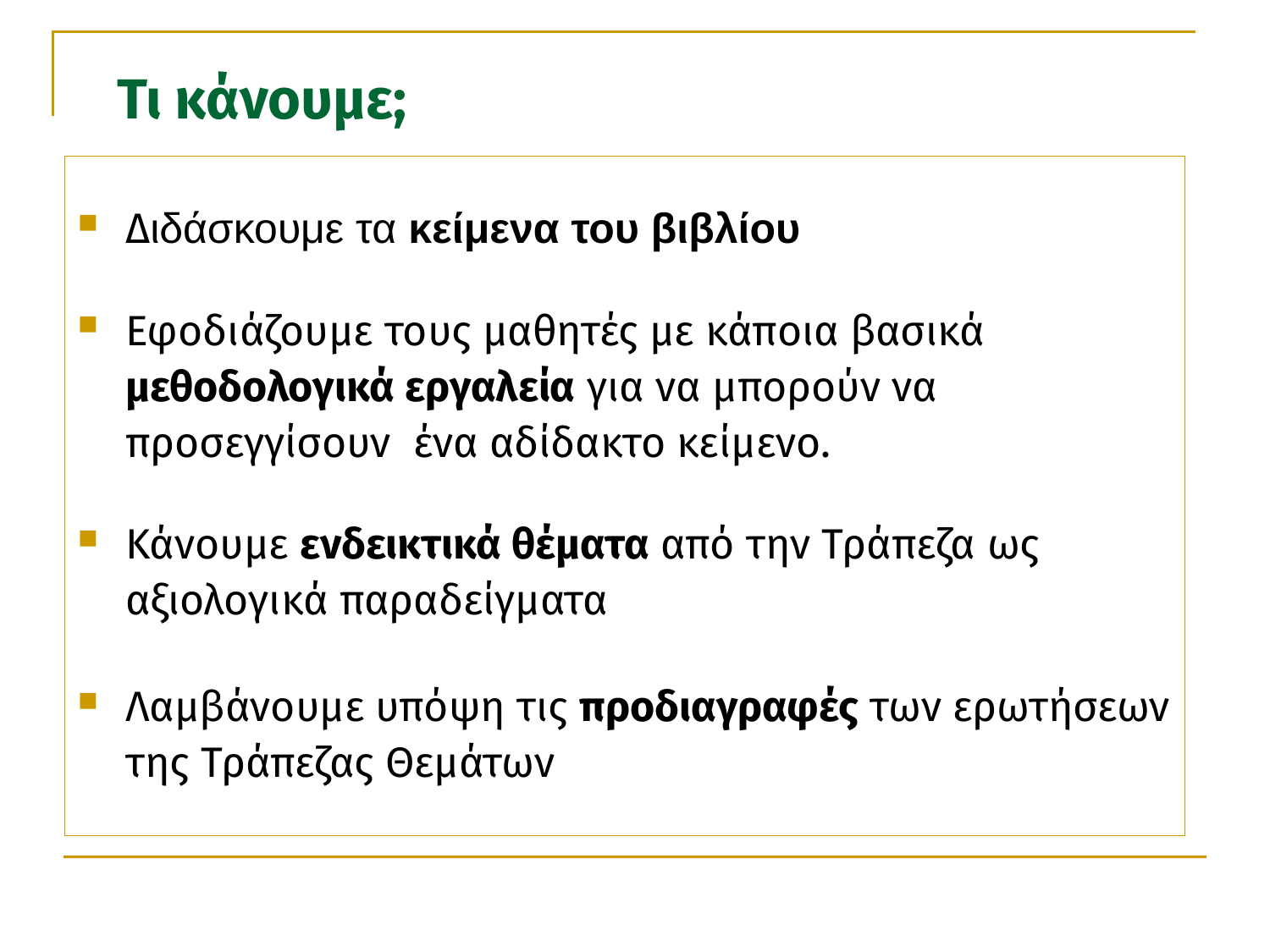

#
Τι κάνουμε;

Διδάσκουμε τα κείμενα του βιβλίου

Εφοδιάζουμε τους μαθητές με κάποια βασικά μεθοδολογικά εργαλεία για να μπορούν να προσεγγίσουν  ένα αδίδακτο κείμενο.

Κάνουμε ενδεικτικά θέματα από την Τράπεζα ως αξιολογικά παραδείγματα

Λαμβάνουμε υπόψη τις προδιαγραφές των ερωτήσεων της Τράπεζας Θεμάτων